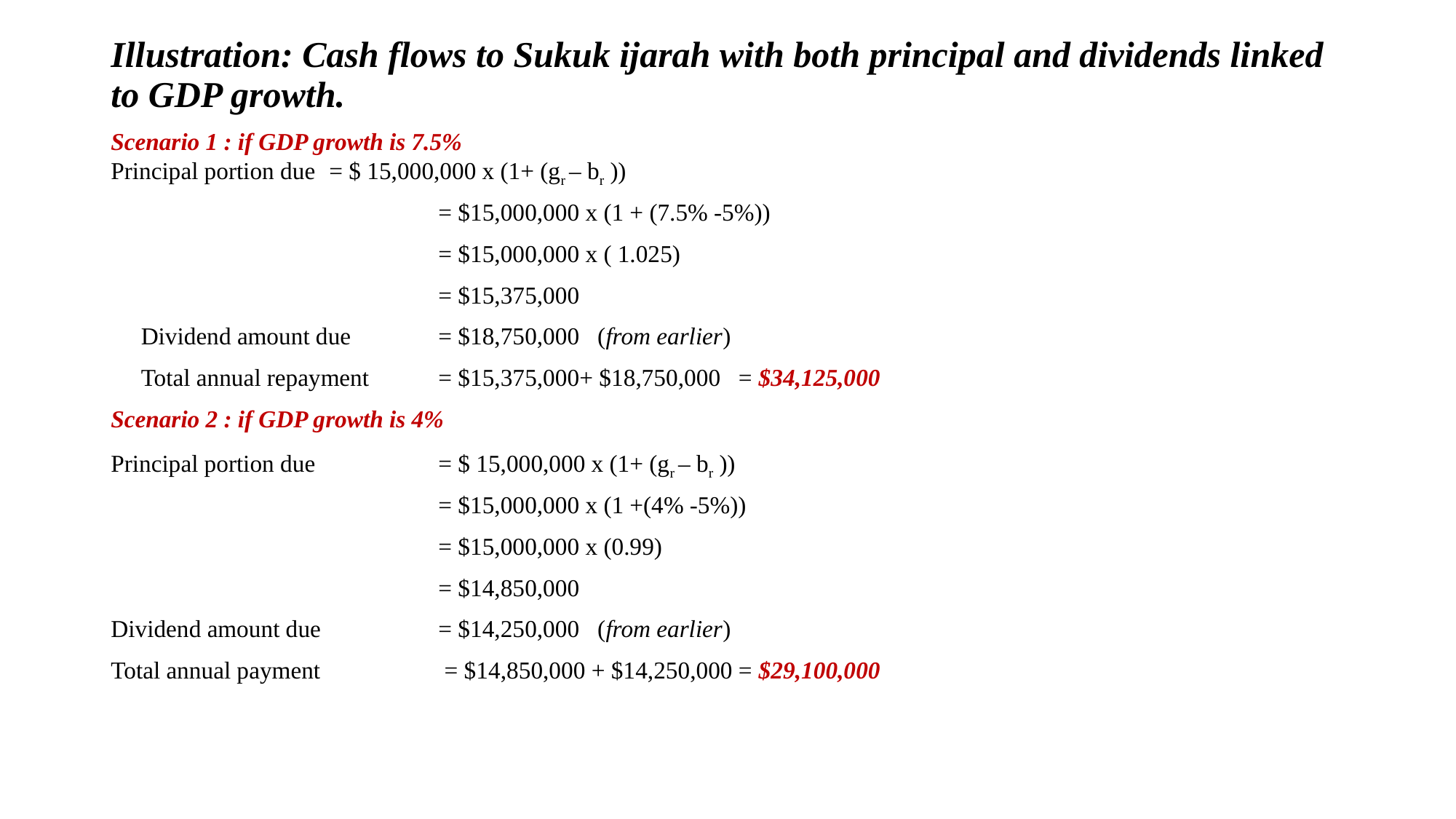

# Illustration: Cash flows to Sukuk ijarah with both principal and dividends linked to GDP growth.
Scenario 1 : if GDP growth is 7.5%
Principal portion due  	= $ 15,000,000 x (1+ (gr – br ))
			= $15,000,000 x (1 + (7.5% -5%))
			= $15,000,000 x ( 1.025)
		 	= $15,375,000
     Dividend amount due        	= $18,750,000   (from earlier)
     Total annual repayment 	= $15,375,000+ $18,750,000   = $34,125,000
Scenario 2 : if GDP growth is 4%
Principal portion due		= $ 15,000,000 x (1+ (gr – br ))
			= $15,000,000 x (1 +(4% -5%))
			= $15,000,000 x (0.99)
			= $14,850,000
Dividend amount due    	= $14,250,000   (from earlier)
Total annual payment  	 = $14,850,000 + $14,250,000 = $29,100,000